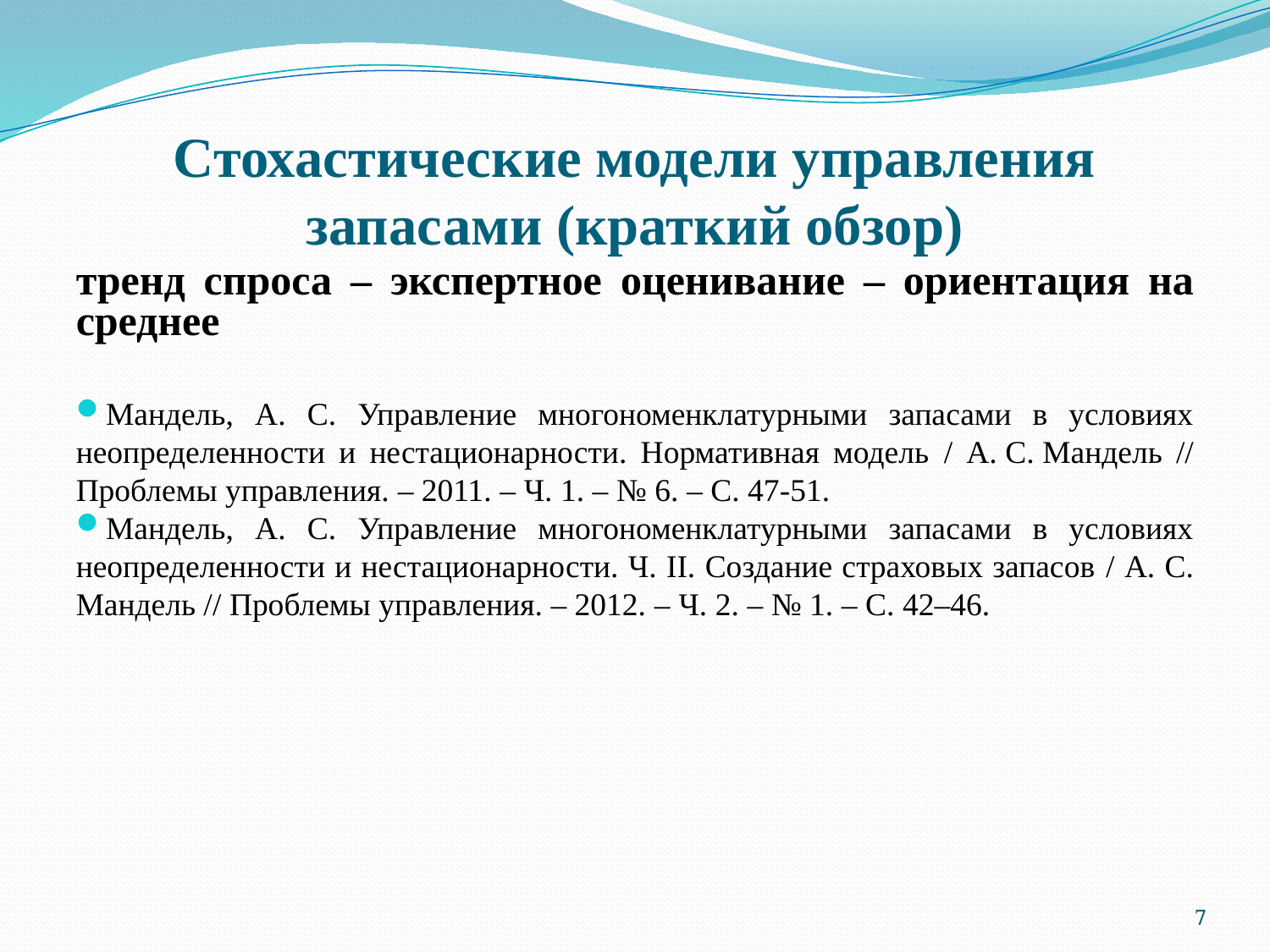

# Стохастические модели управления запасами (краткий обзор)
тренд спроса – экспертное оценивание – ориентация на среднее

Мандель, А. С. Управление многономенклатурными запасами в условиях неопределенности и нестационарности. Нормативная модель / А. С. Мандель // Проблемы управления. – 2011. – Ч. 1. – № 6. – С. 47-51.
Мандель, А. С. Управление многономенклатурными запасами в условиях неопределенности и нестационарности. Ч. II. Создание страховых запасов / А. С. Мандель // Проблемы управления. – 2012. – Ч. 2. – № 1. – С. 42–46.

7